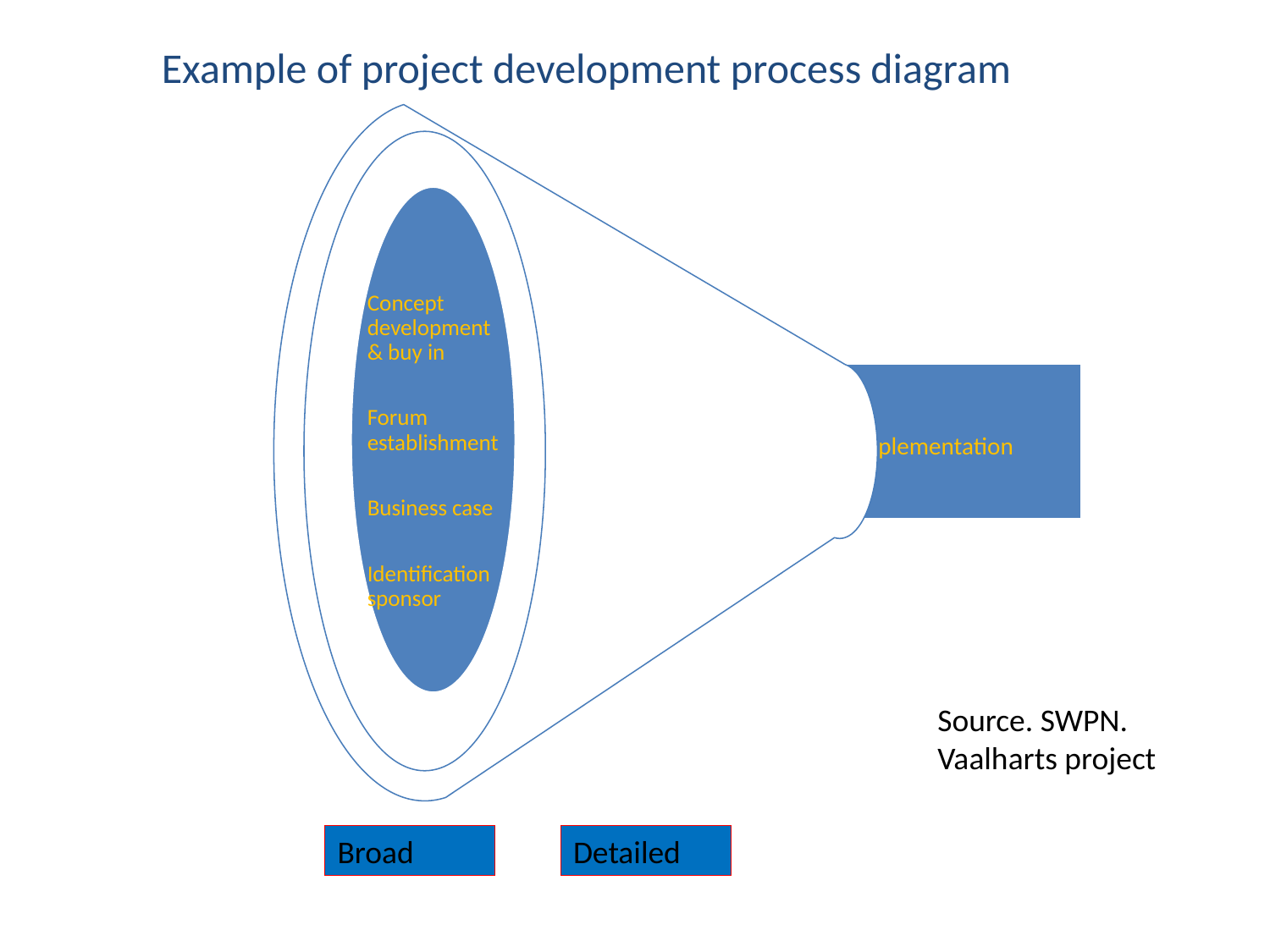

Example of project development process diagram

Concept development & buy in

Forum establishment

Business case

Identification sponsor

Full feasibility led by sponsor

Project implementation
Source. SWPN. Vaalharts project
Detailed
Broad